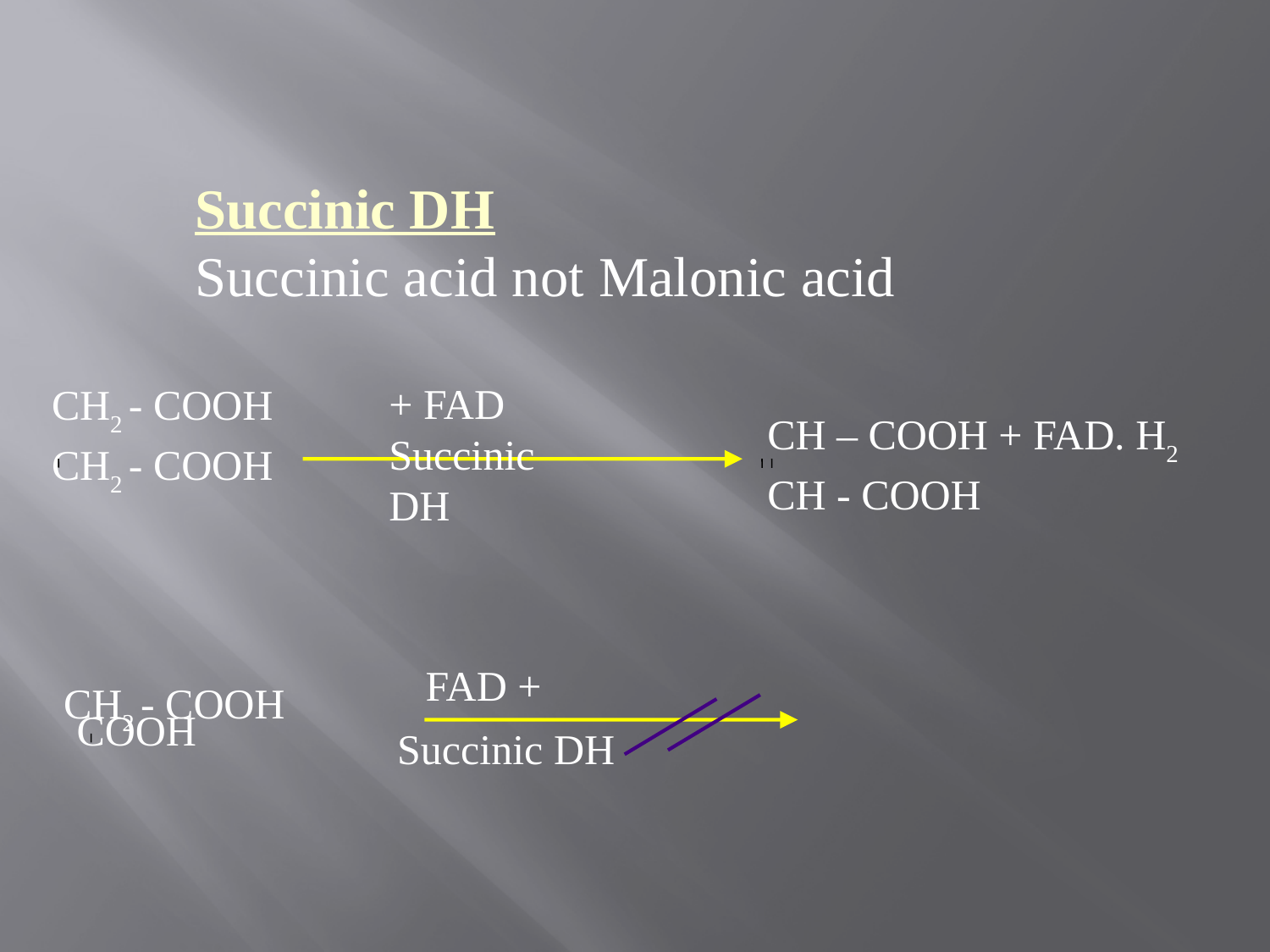

Succinic DH
Succinic acid not Malonic acid
+ FAD
Succinic DH
CH2 - COOH
CH2 - COOH
CH – COOH + FAD. H2
CH - COOH

+ FAD
CH2 - COOH

Succinic DH

COOH